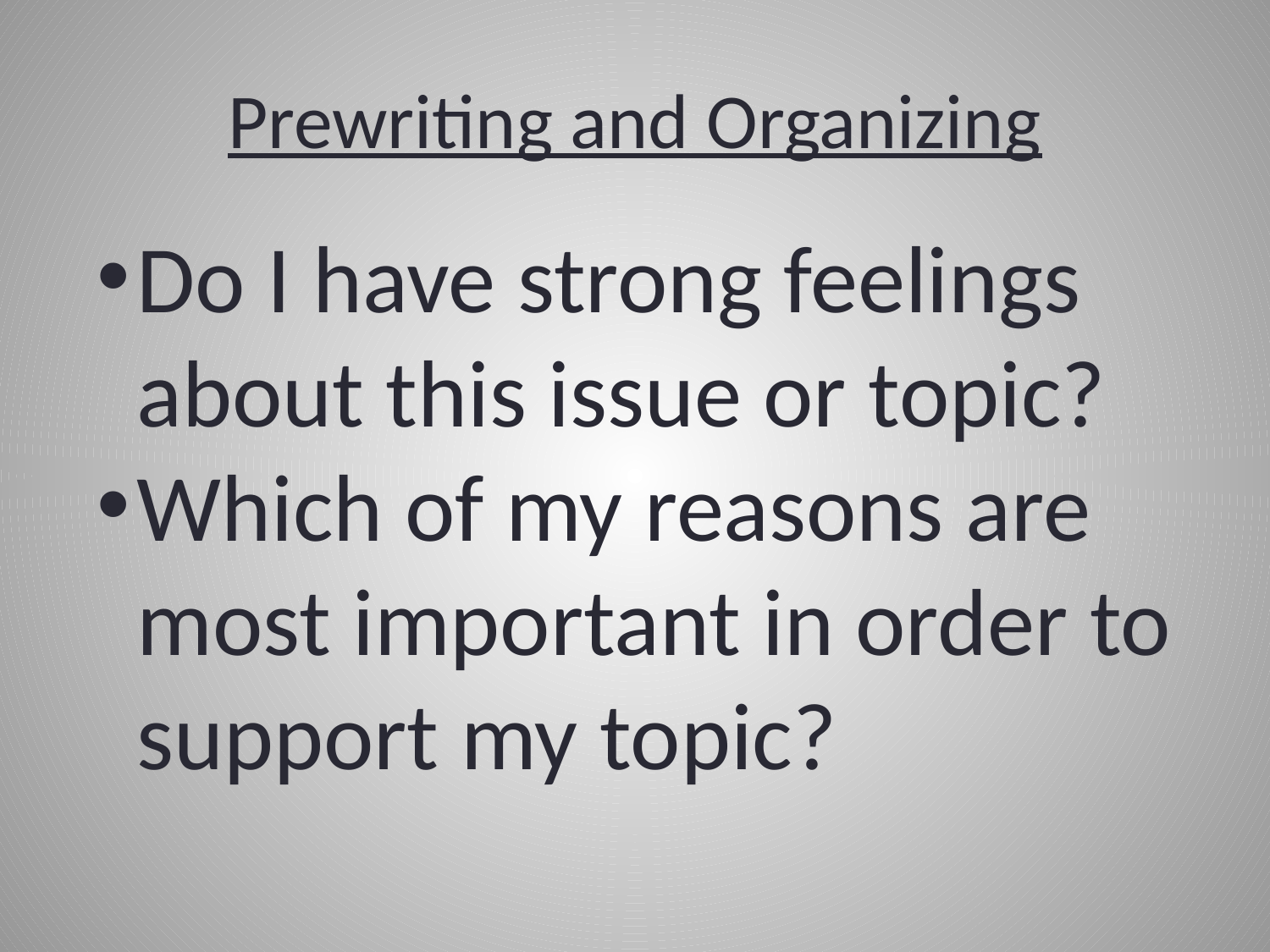

# Prewriting and Organizing
Do I have strong feelings about this issue or topic?
Which of my reasons are most important in order to support my topic?